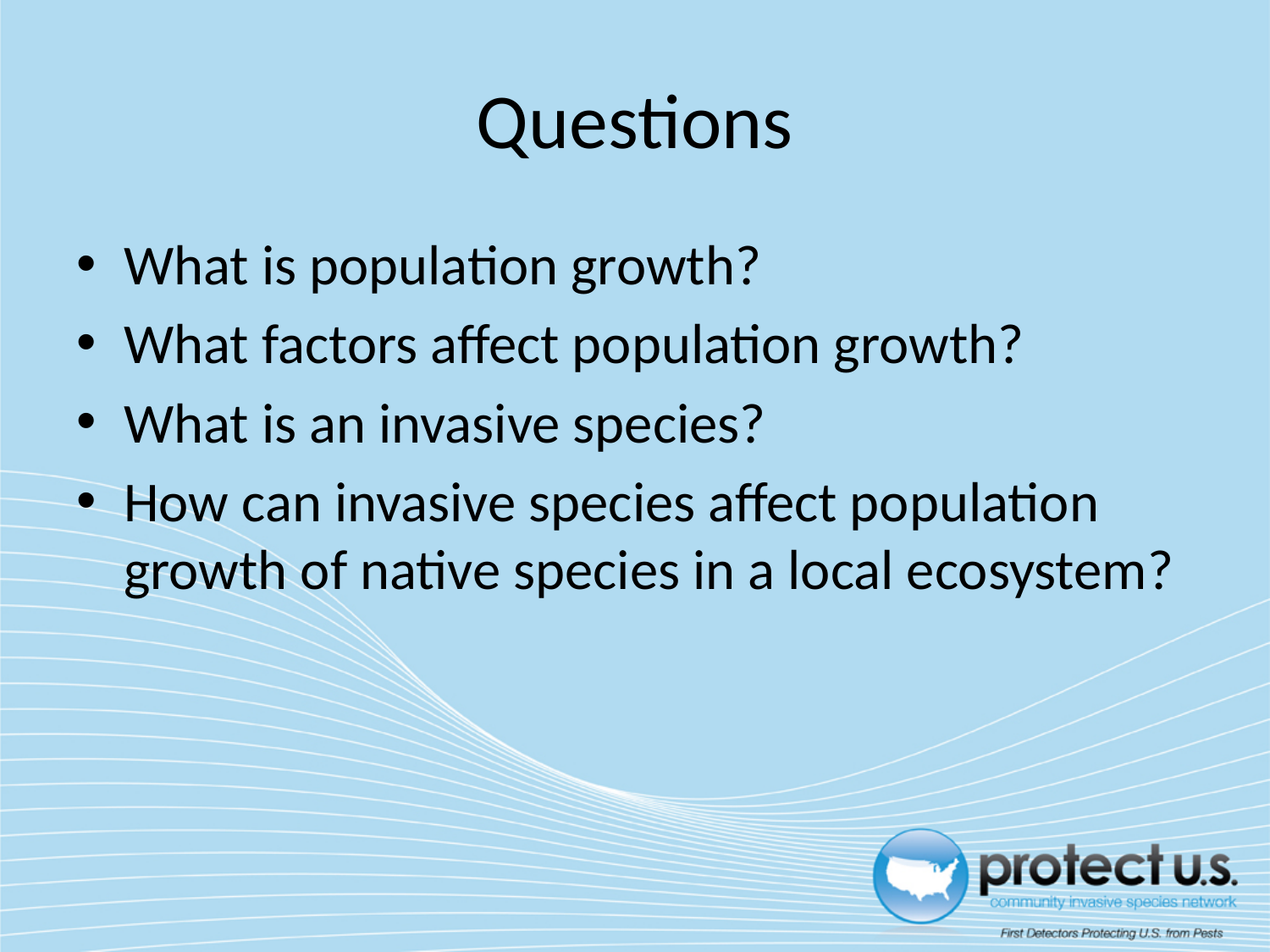

# Questions
What is population growth?
What factors affect population growth?
What is an invasive species?
How can invasive species affect population growth of native species in a local ecosystem?